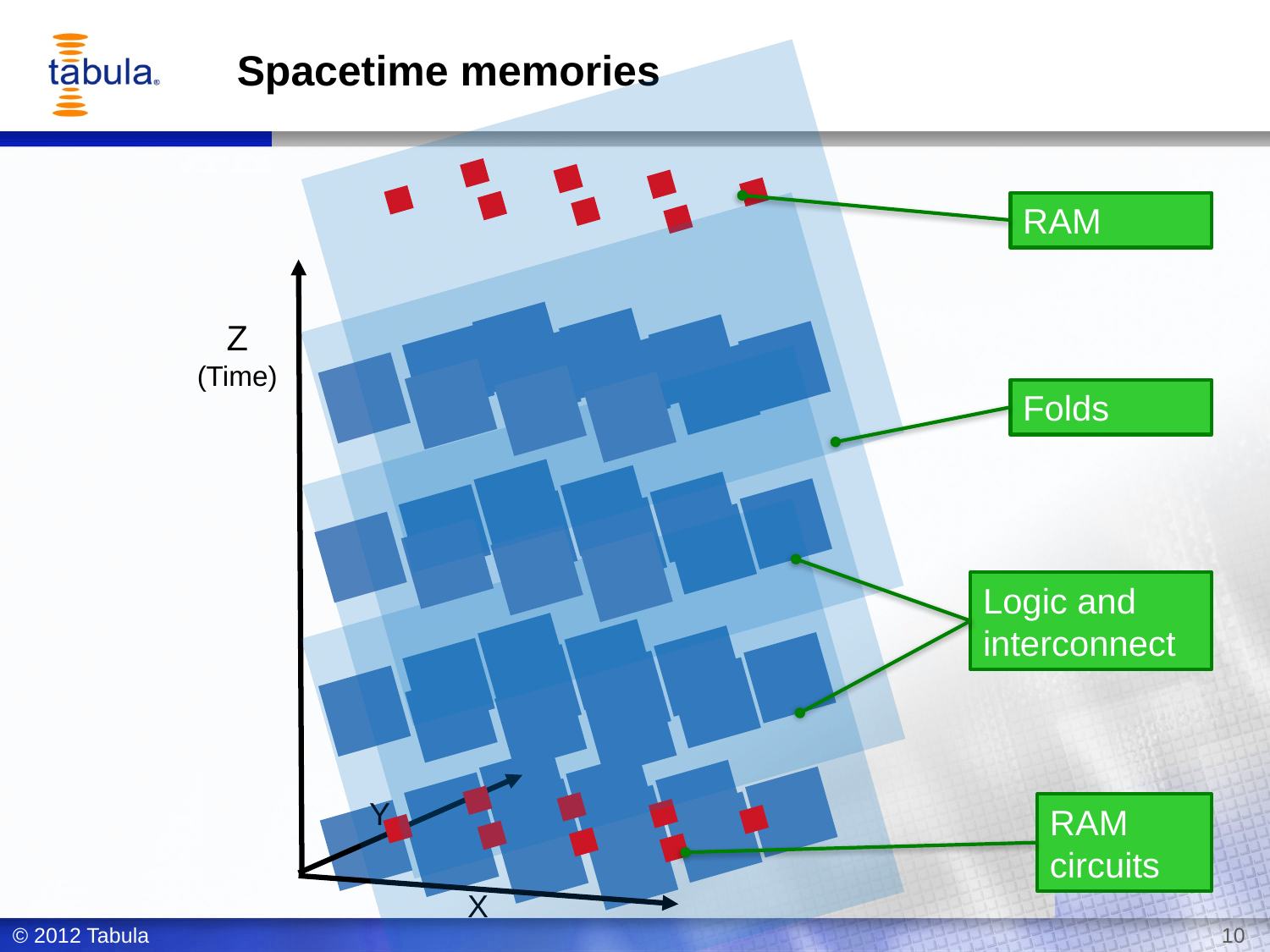

# Spacetime memories

RAM

Z
(Time)

Folds

Logic and interconnect

Y

RAM circuits

X
© 2012 Tabula
10